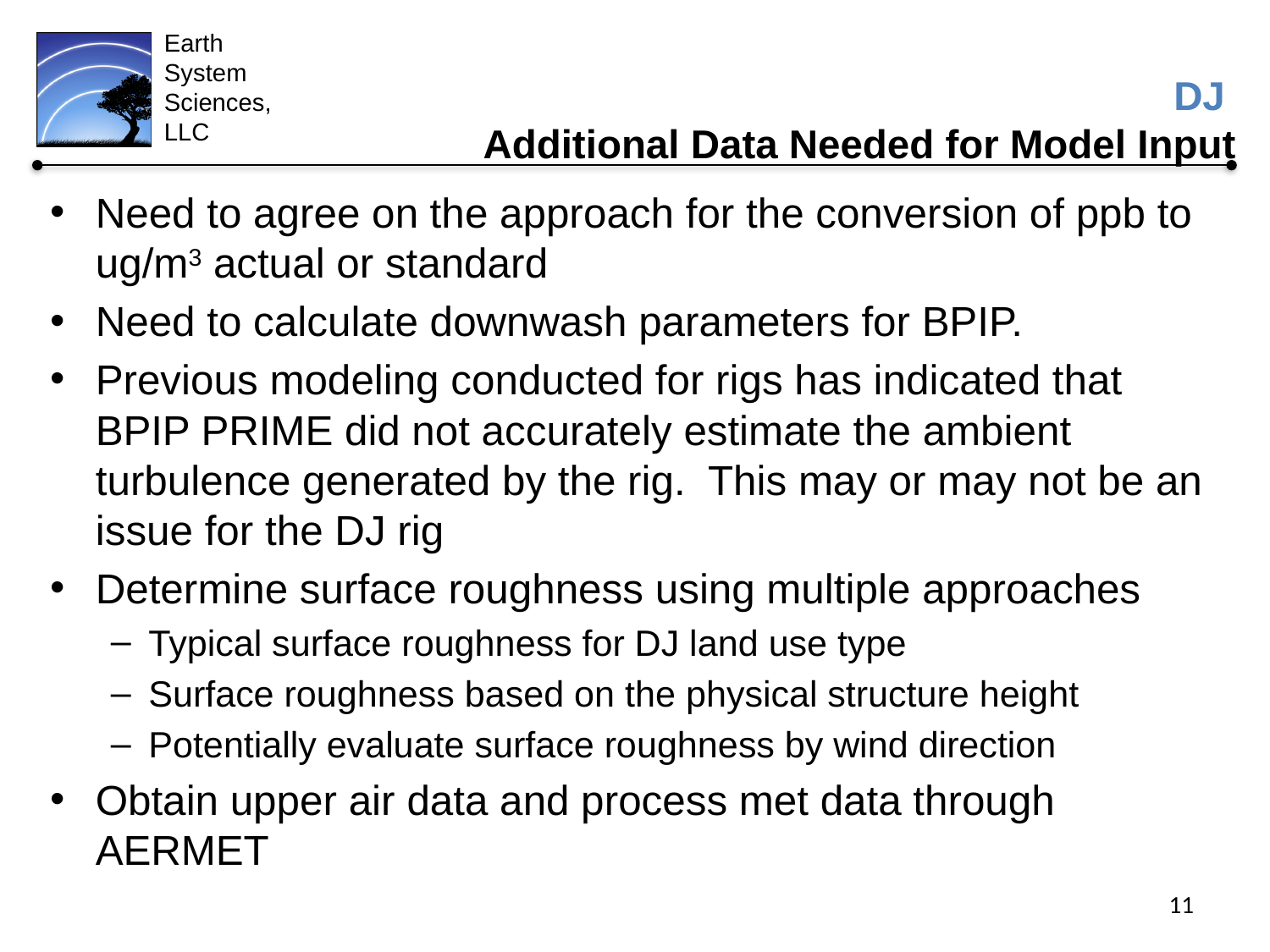

# DJ Additional Data Needed for Model Input
Need to agree on the approach for the conversion of ppb to ug/m3 actual or standard
Need to calculate downwash parameters for BPIP.
Previous modeling conducted for rigs has indicated that BPIP PRIME did not accurately estimate the ambient turbulence generated by the rig.  This may or may not be an issue for the DJ rig
Determine surface roughness using multiple approaches
Typical surface roughness for DJ land use type
Surface roughness based on the physical structure height
Potentially evaluate surface roughness by wind direction
Obtain upper air data and process met data through AERMET
11